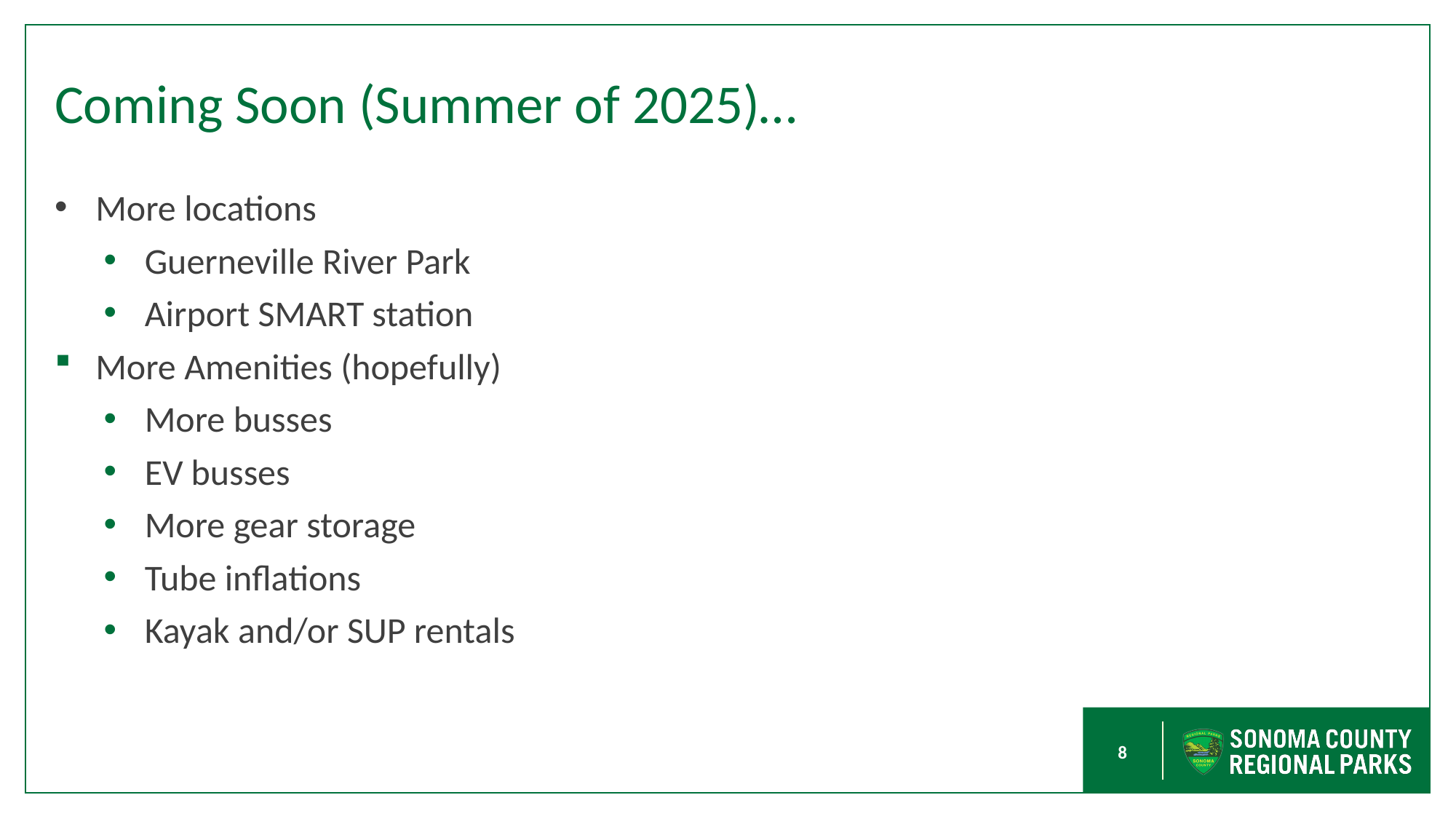

# Coming Soon (Summer of 2025)…
More locations
Guerneville River Park
Airport SMART station
More Amenities (hopefully)
More busses
EV busses
More gear storage
Tube inflations
Kayak and/or SUP rentals

8